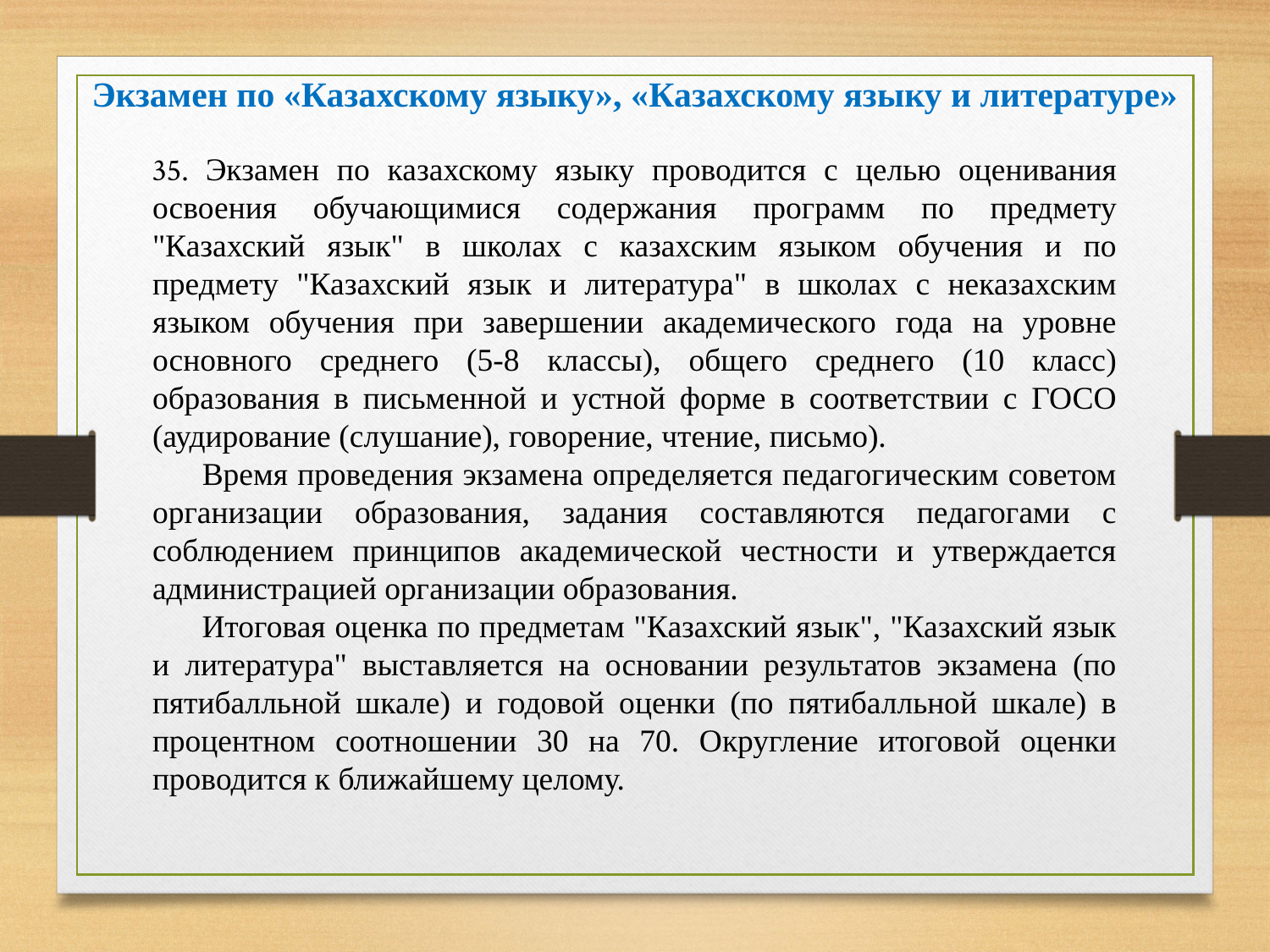

Экзамен по «Казахскому языку», «Казахскому языку и литературе»
35. Экзамен по казахскому языку проводится с целью оценивания освоения обучающимися содержания программ по предмету "Казахский язык" в школах с казахским языком обучения и по предмету "Казахский язык и литература" в школах с неказахским языком обучения при завершении академического года на уровне основного среднего (5-8 классы), общего среднего (10 класс) образования в письменной и устной форме в соответствии с ГОСО (аудирование (слушание), говорение, чтение, письмо).
      Время проведения экзамена определяется педагогическим советом организации образования, задания составляются педагогами с соблюдением принципов академической честности и утверждается администрацией организации образования.
      Итоговая оценка по предметам "Казахский язык", "Казахский язык и литература" выставляется на основании результатов экзамена (по пятибалльной шкале) и годовой оценки (по пятибалльной шкале) в процентном соотношении 30 на 70. Округление итоговой оценки проводится к ближайшему целому.